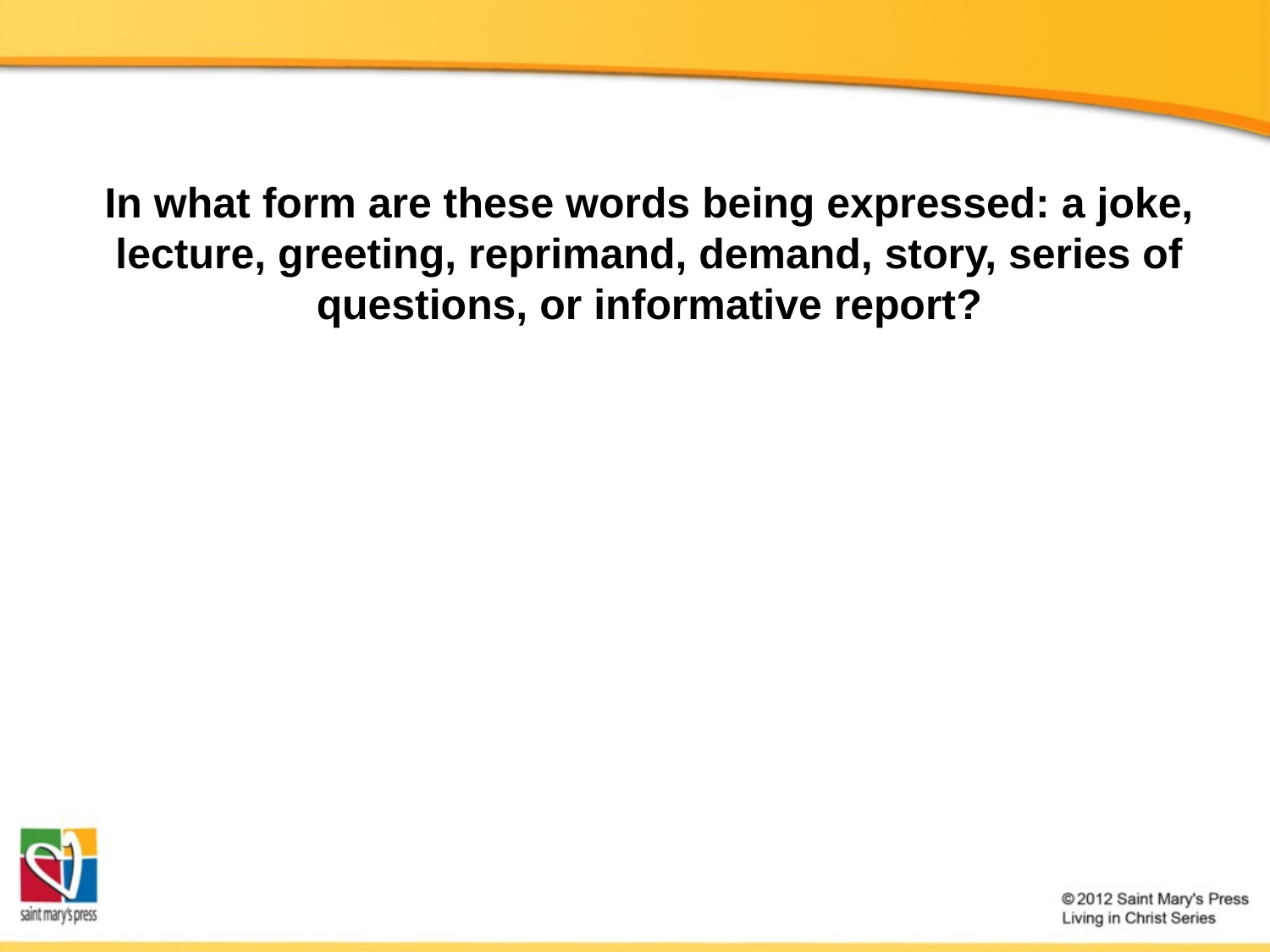

In what form are these words being expressed: a joke, lecture, greeting, reprimand, demand, story, series of questions, or informative report?